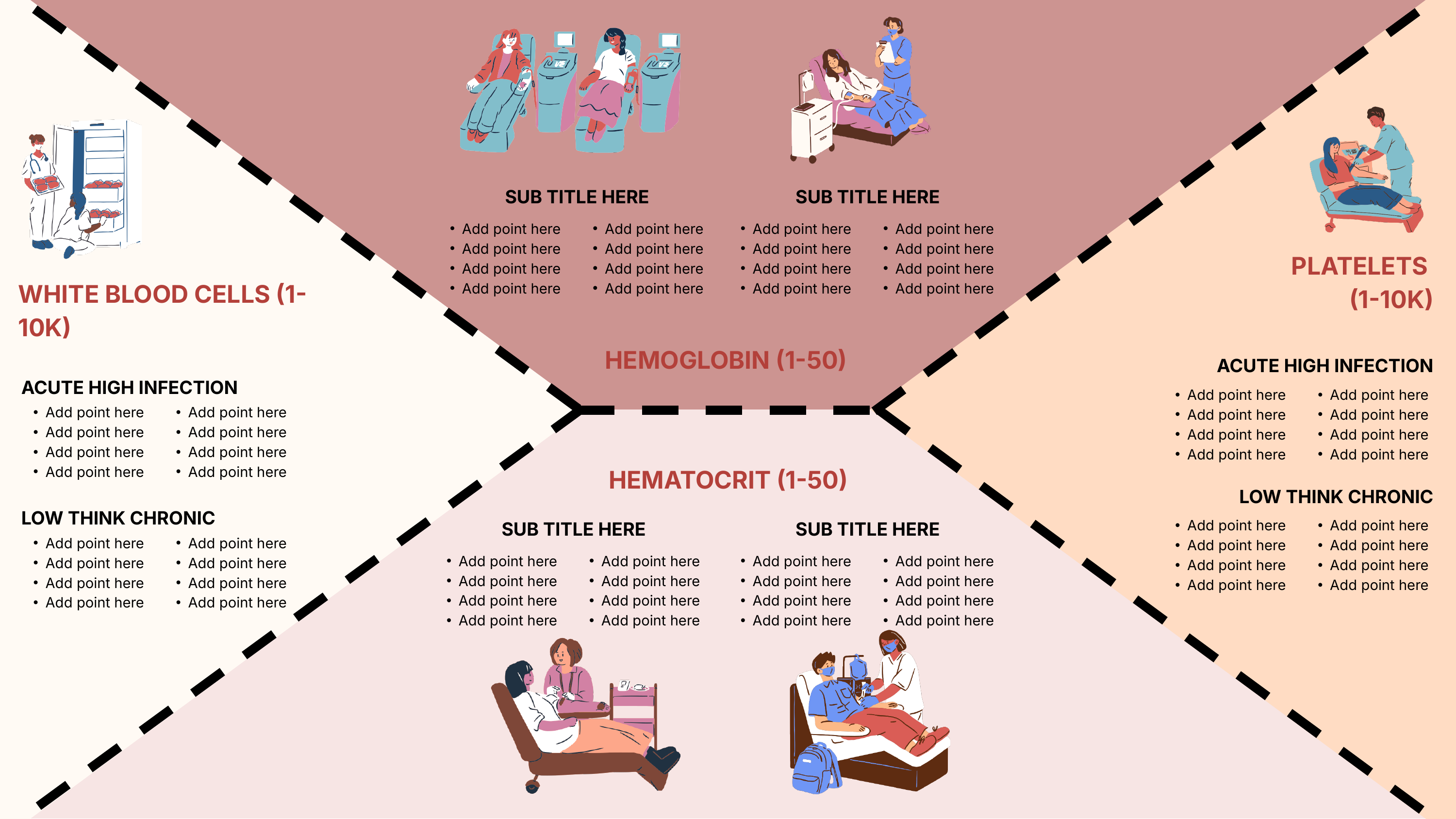

SUB TITLE HERE
SUB TITLE HERE
Add point here
Add point here
Add point here
Add point here
Add point here
Add point here
Add point here
Add point here
Add point here
Add point here
Add point here
Add point here
Add point here
Add point here
Add point here
Add point here
PLATELETS
(1-10K)
WHITE BLOOD CELLS (1-10K)
HEMOGLOBIN (1-50)
ACUTE HIGH INFECTION
ACUTE HIGH INFECTION
Add point here
Add point here
Add point here
Add point here
Add point here
Add point here
Add point here
Add point here

Add point here
Add point here
Add point here
Add point here
Add point here
Add point here
Add point here
Add point here
HEMATOCRIT (1-50)
LOW THINK CHRONIC
LOW THINK CHRONIC
SUB TITLE HERE
SUB TITLE HERE
Add point here
Add point here
Add point here
Add point here
Add point here
Add point here
Add point here
Add point here
Add point here
Add point here
Add point here
Add point here
Add point here
Add point here
Add point here
Add point here
Add point here
Add point here
Add point here
Add point here
Add point here
Add point here
Add point here
Add point here
Add point here
Add point here
Add point here
Add point here
Add point here
Add point here
Add point here
Add point here